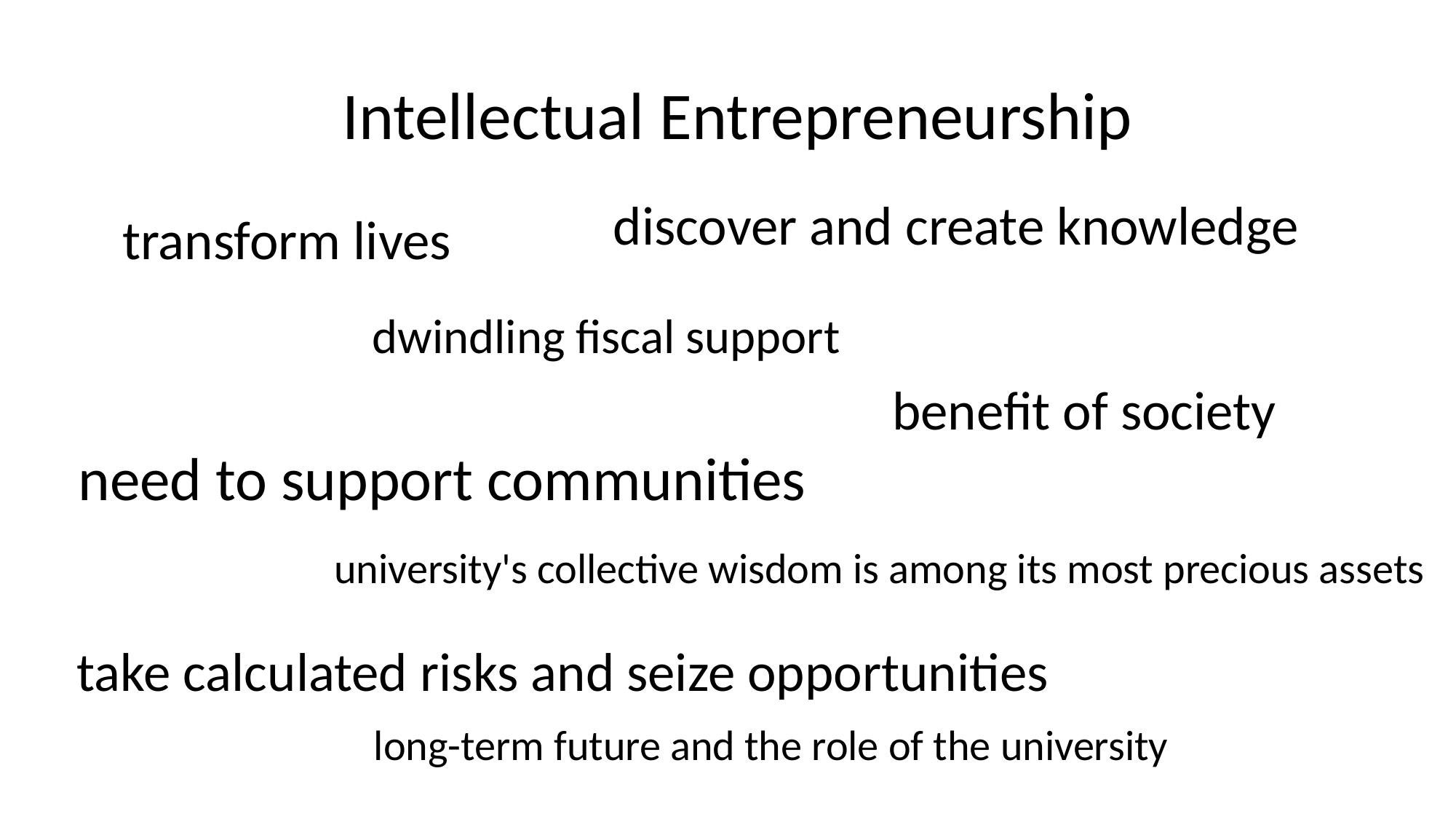

# Intellectual Entrepreneurship
discover and create knowledge
transform lives
dwindling fiscal support
benefit of society
need to support communities
university's collective wisdom is among its most precious assets
take calculated risks and seize opportunities
long-term future and the role of the university